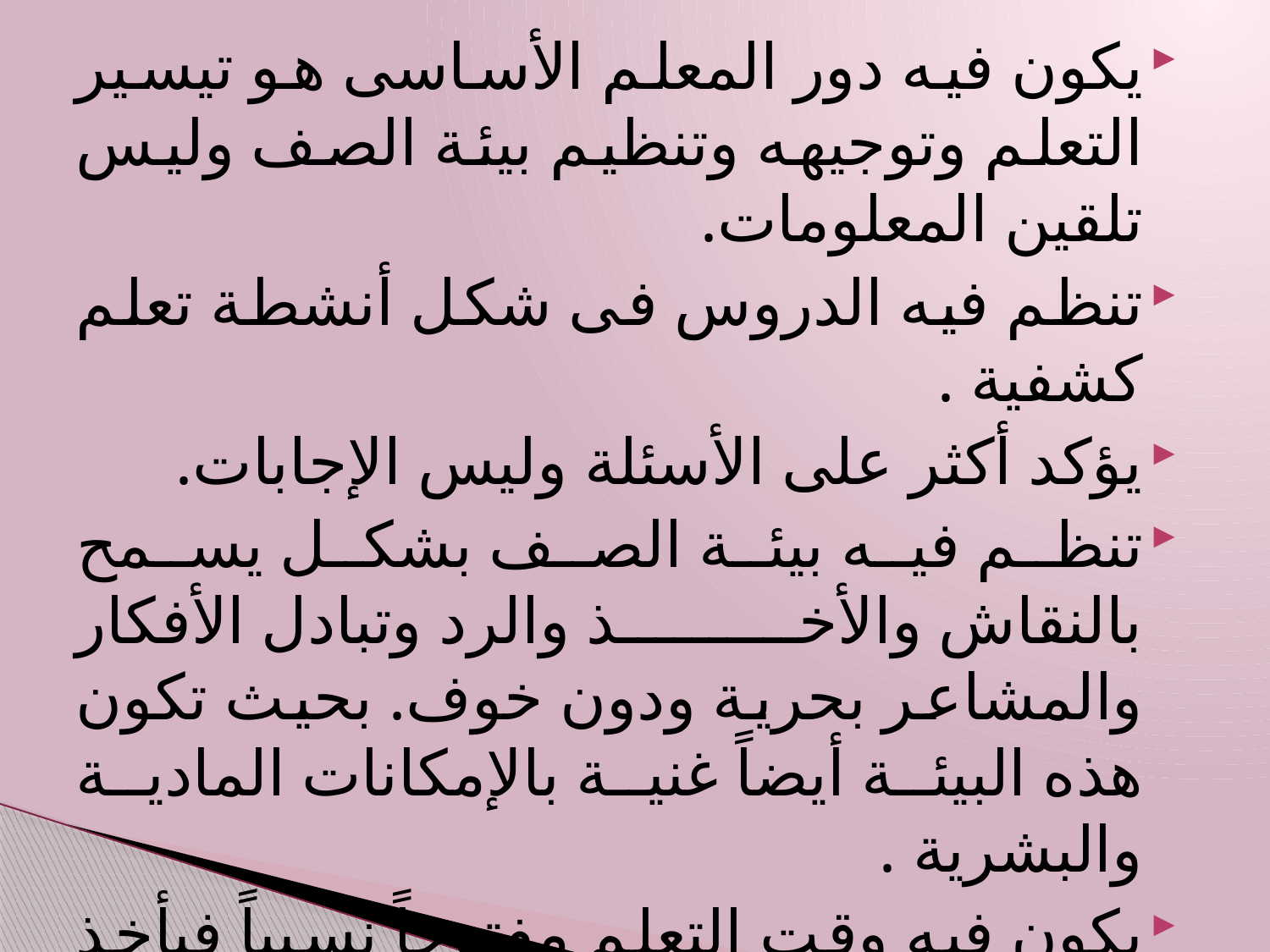

يكون فيه دور المعلم الأساسى هو تيسير التعلم وتوجيهه وتنظيم بيئة الصف وليس تلقين المعلومات.
تنظم فيه الدروس فى شكل أنشطة تعلم كشفية .
يؤكد أكثر على الأسئلة وليس الإجابات.
تنظم فيه بيئة الصف بشكل يسمح بالنقاش والأخذ والرد وتبادل الأفكار والمشاعر بحرية ودون خوف. بحيث تكون هذه البيئة أيضاً غنية بالإمكانات المادية والبشرية .
يكون فيه وقت التعلم مفتوحاً نسبياً فيأخذ الطلاب الزمن الذى يحتاجون إليه  لممارسة أنشطة التعلم حتى ينتهوا منها.